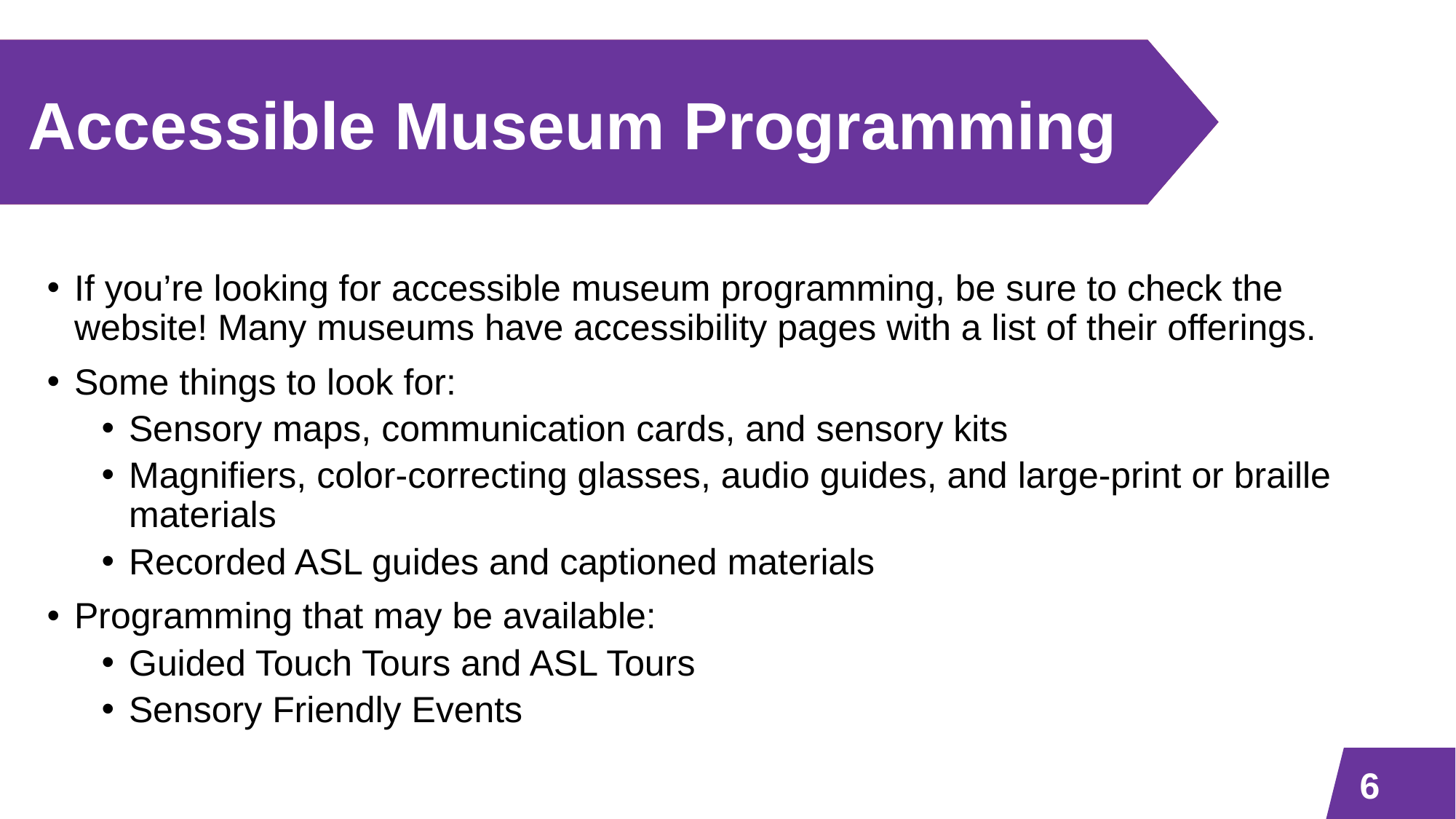

# Accessible Museum Programming
If you’re looking for accessible museum programming, be sure to check the website! Many museums have accessibility pages with a list of their offerings.
Some things to look for:
Sensory maps, communication cards, and sensory kits
Magnifiers, color-correcting glasses, audio guides, and large-print or braille materials
Recorded ASL guides and captioned materials
Programming that may be available:
Guided Touch Tours and ASL Tours
Sensory Friendly Events